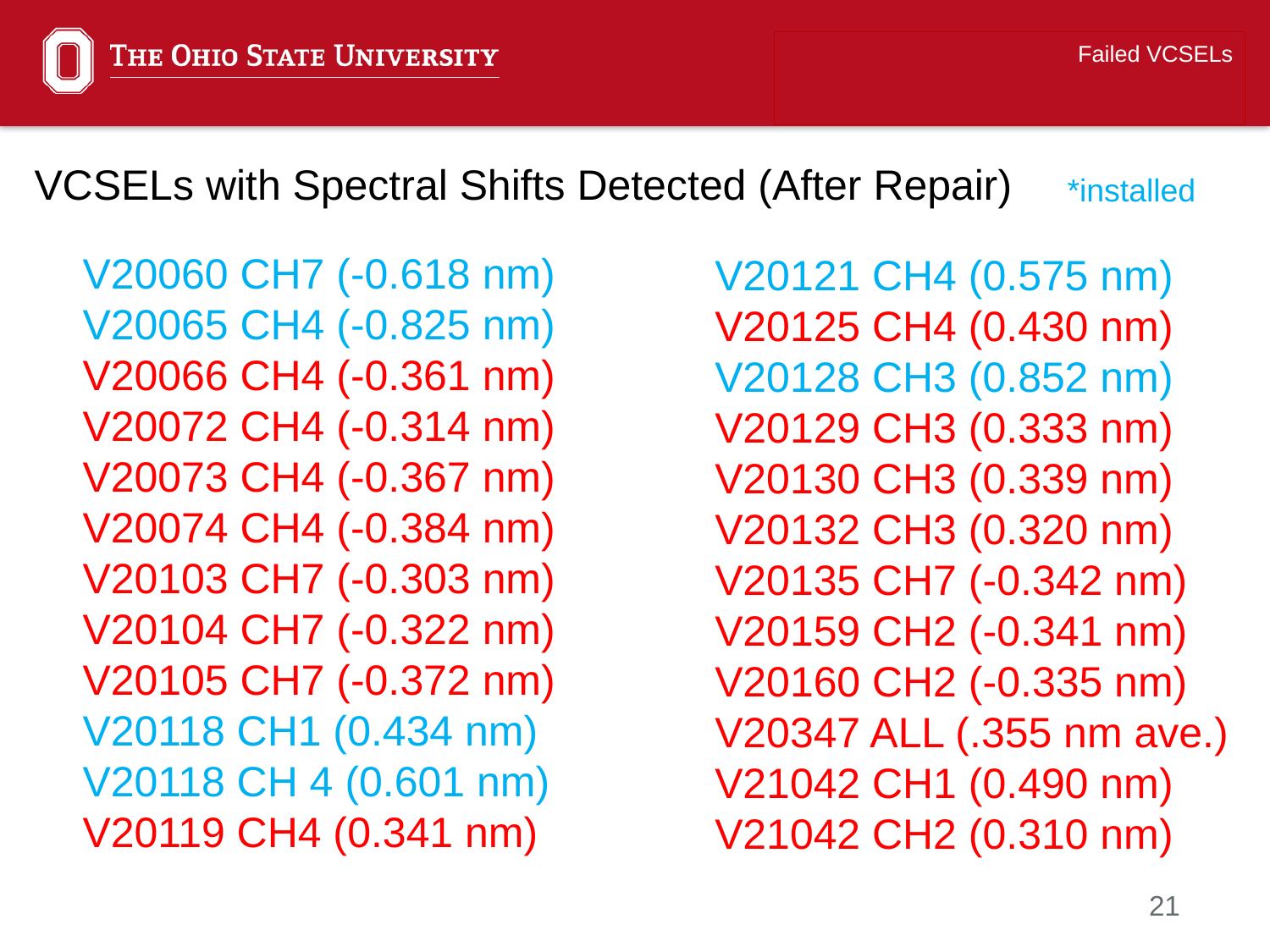

Failed VCSELs
VCSELs with Spectral Shifts Detected (After Repair)
*installed
V20060 CH7 (-0.618 nm)
V20065 CH4 (-0.825 nm)
V20066 CH4 (-0.361 nm)
V20072 CH4 (-0.314 nm)
V20073 CH4 (-0.367 nm)
V20074 CH4 (-0.384 nm)
V20103 CH7 (-0.303 nm)
V20104 CH7 (-0.322 nm)
V20105 CH7 (-0.372 nm)
V20118 CH1 (0.434 nm)
V20118 CH 4 (0.601 nm)
V20119 CH4 (0.341 nm)

V20121 CH4 (0.575 nm)
V20125 CH4 (0.430 nm)
V20128 CH3 (0.852 nm)
V20129 CH3 (0.333 nm)
V20130 CH3 (0.339 nm)
V20132 CH3 (0.320 nm)
V20135 CH7 (-0.342 nm)
V20159 CH2 (-0.341 nm)
V20160 CH2 (-0.335 nm)
V20347 ALL (.355 nm ave.)
V21042 CH1 (0.490 nm)
V21042 CH2 (0.310 nm)